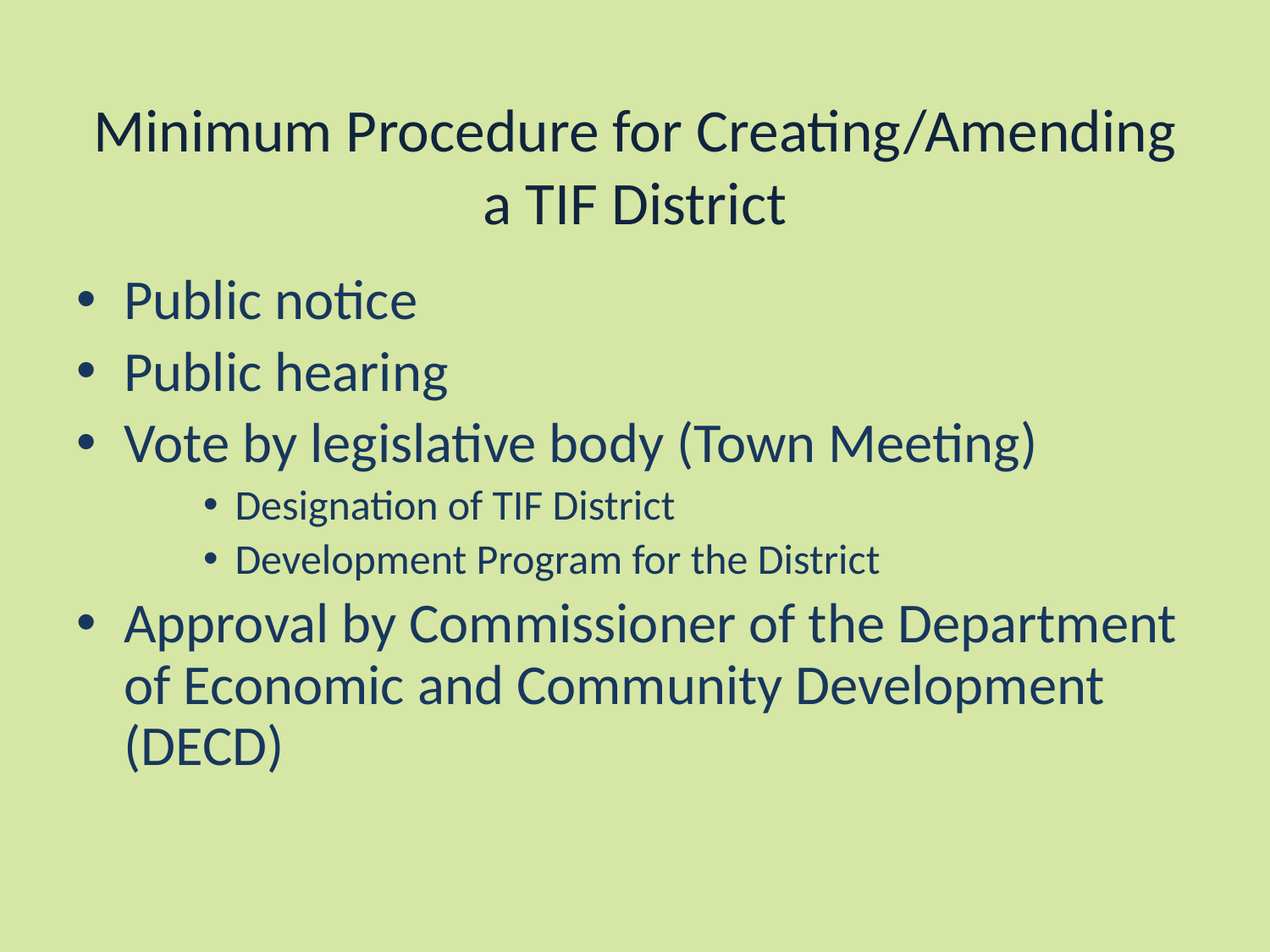

# Minimum Procedure for Creating/Amending a TIF District
Public notice
Public hearing
Vote by legislative body (Town Meeting)
Designation of TIF District
Development Program for the District
Approval by Commissioner of the Department of Economic and Community Development (DECD)